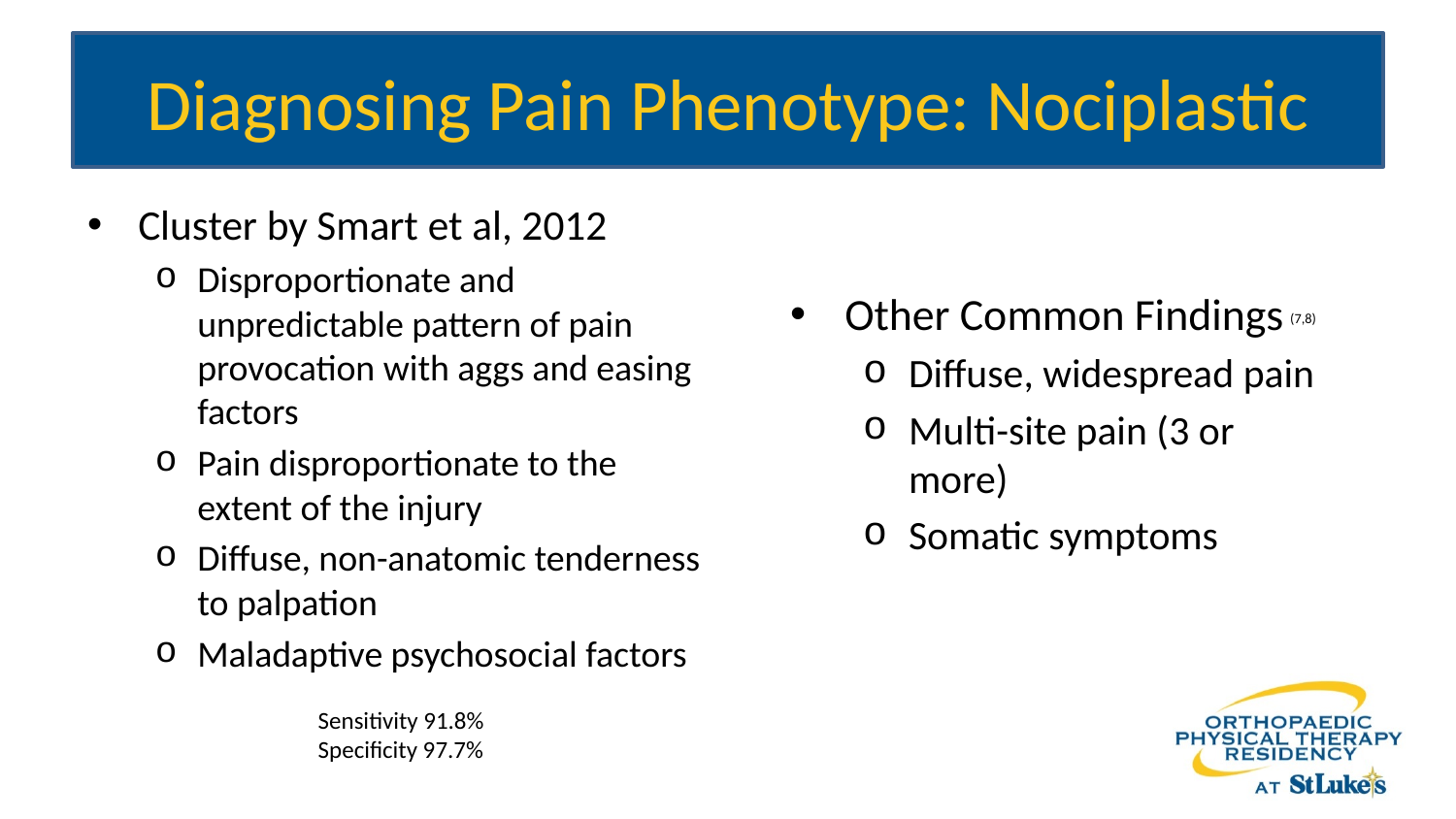

# Diagnosing Pain Phenotype: Nociplastic
Cluster by Smart et al, 2012
Disproportionate and unpredictable pattern of pain provocation with aggs and easing factors
Pain disproportionate to the extent of the injury
Diffuse, non-anatomic tenderness to palpation
Maladaptive psychosocial factors

Sensitivity 91.8%
Specificity 97.7%
Other Common Findings (7,8)
Diffuse, widespread pain
Multi-site pain (3 or more)
Somatic symptoms